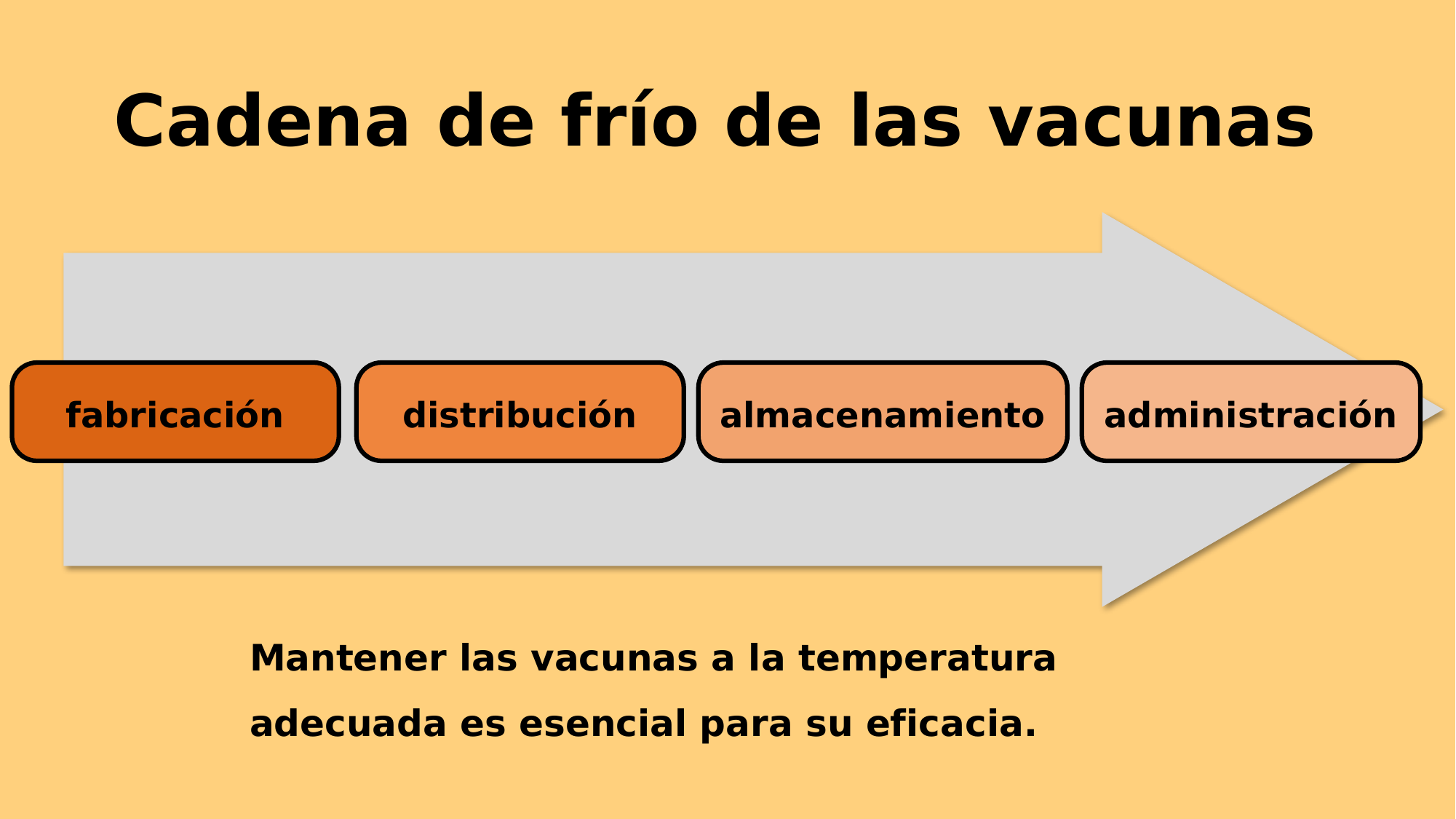

# Cadena de frío de las vacunas
fabricación
distribución
almacenamiento
administración
Mantener las vacunas a la temperatura adecuada es esencial para su eficacia.